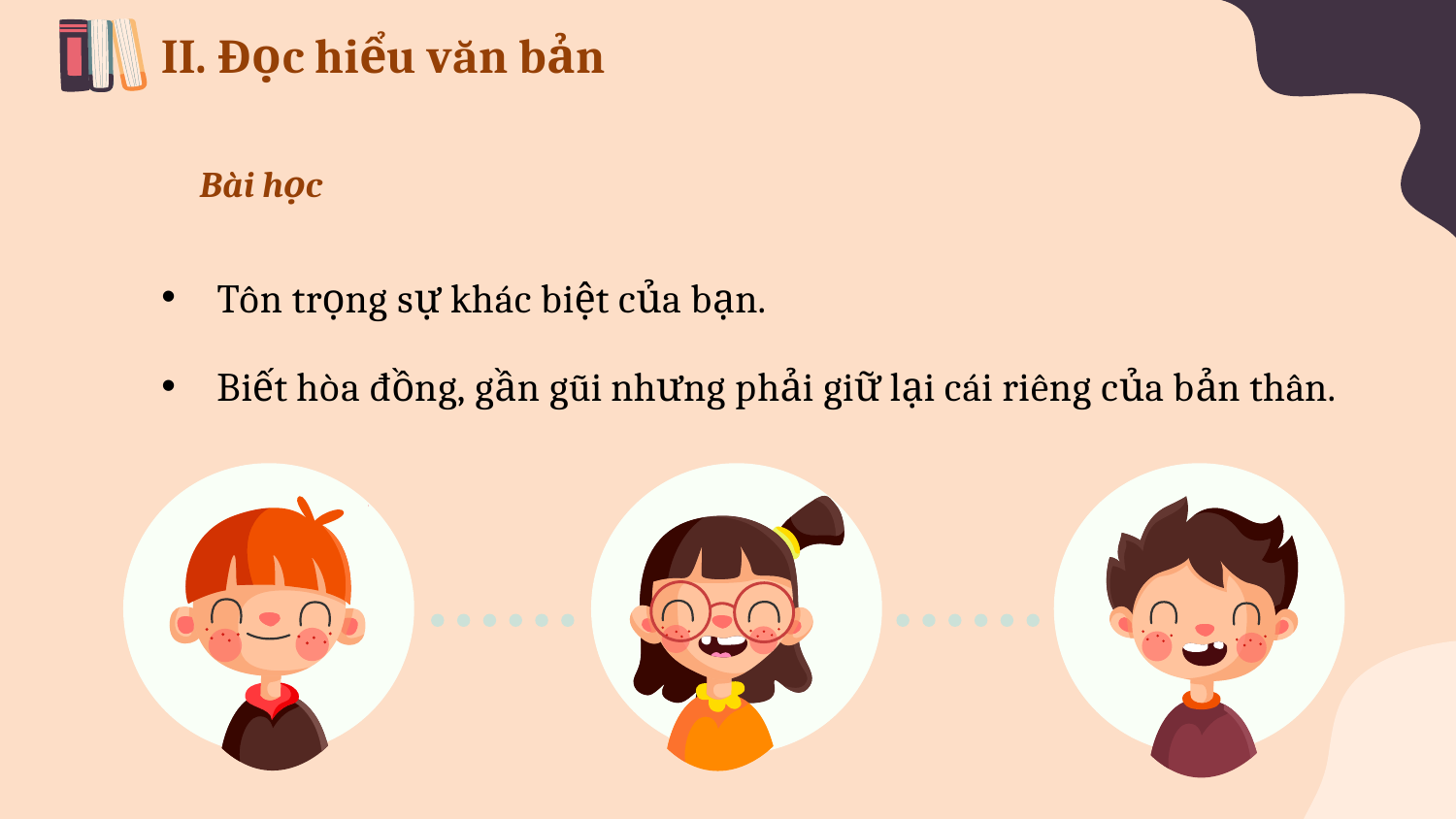

II. Đọc hiểu văn bản
Bài học
Tôn trọng sự khác biệt của bạn.
Biết hòa đồng, gần gũi nhưng phải giữ lại cái riêng của bản thân.